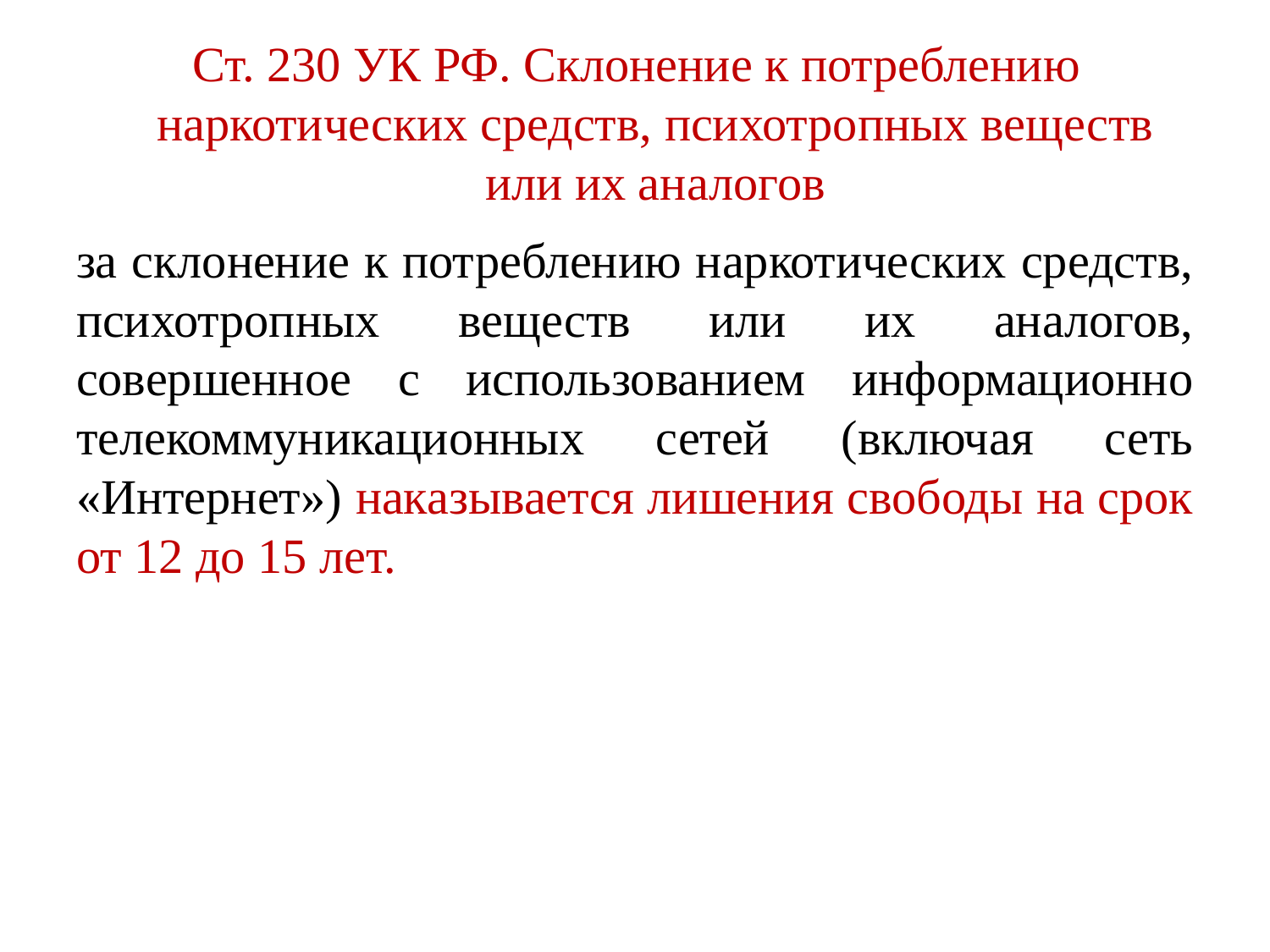

# Ст. 230 УК РФ. Склонение к потреблению наркотических средств, психотропных веществ или их аналогов
за склонение к потреблению наркотических средств, психотропных веществ или их аналогов, совершенное с использованием информационно телекоммуникационных сетей (включая сеть «Интернет») наказывается лишения свободы на срок от 12 до 15 лет.